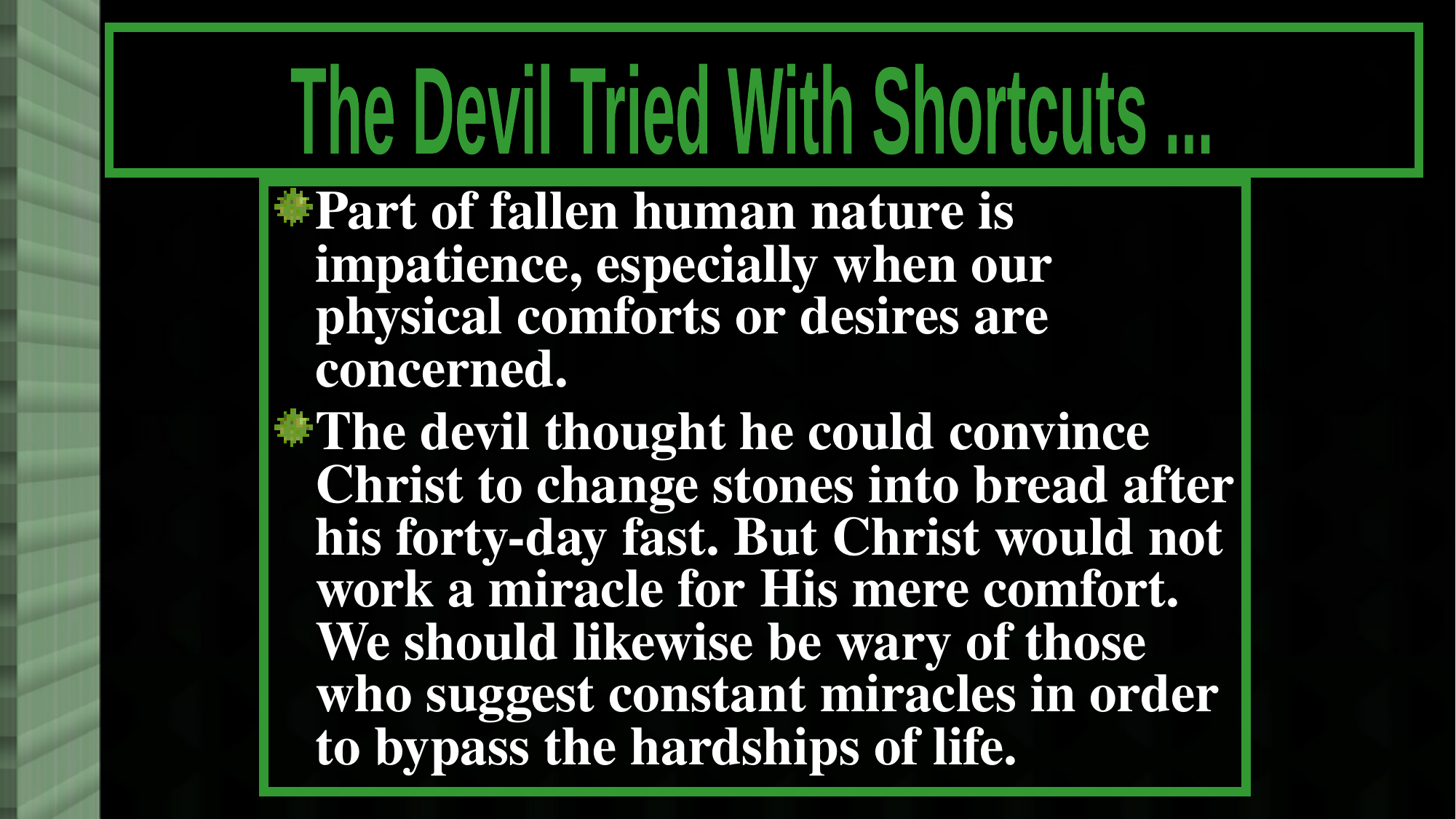

#
The Devil Tried With Shortcuts ...
Part of fallen human nature is impatience, especially when our physical comforts or desires are concerned.
The devil thought he could convince Christ to change stones into bread after his forty-day fast. But Christ would not work a miracle for His mere comfort. We should likewise be wary of those who suggest constant miracles in order to bypass the hardships of life.